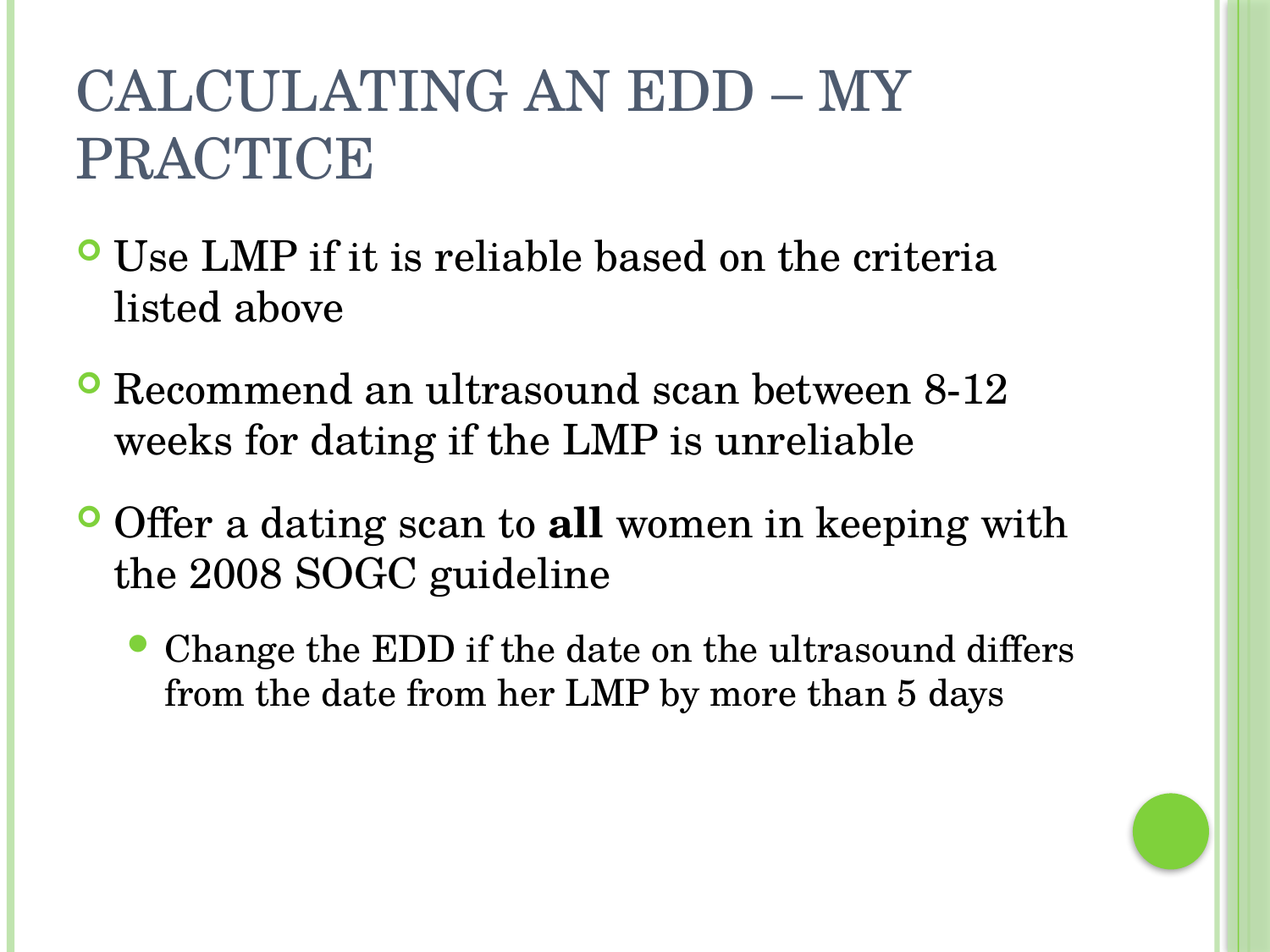

# Calculating an EDD – My Practice
Use LMP if it is reliable based on the criteria listed above
Recommend an ultrasound scan between 8-12 weeks for dating if the LMP is unreliable
Offer a dating scan to all women in keeping with the 2008 SOGC guideline
Change the EDD if the date on the ultrasound differs from the date from her LMP by more than 5 days